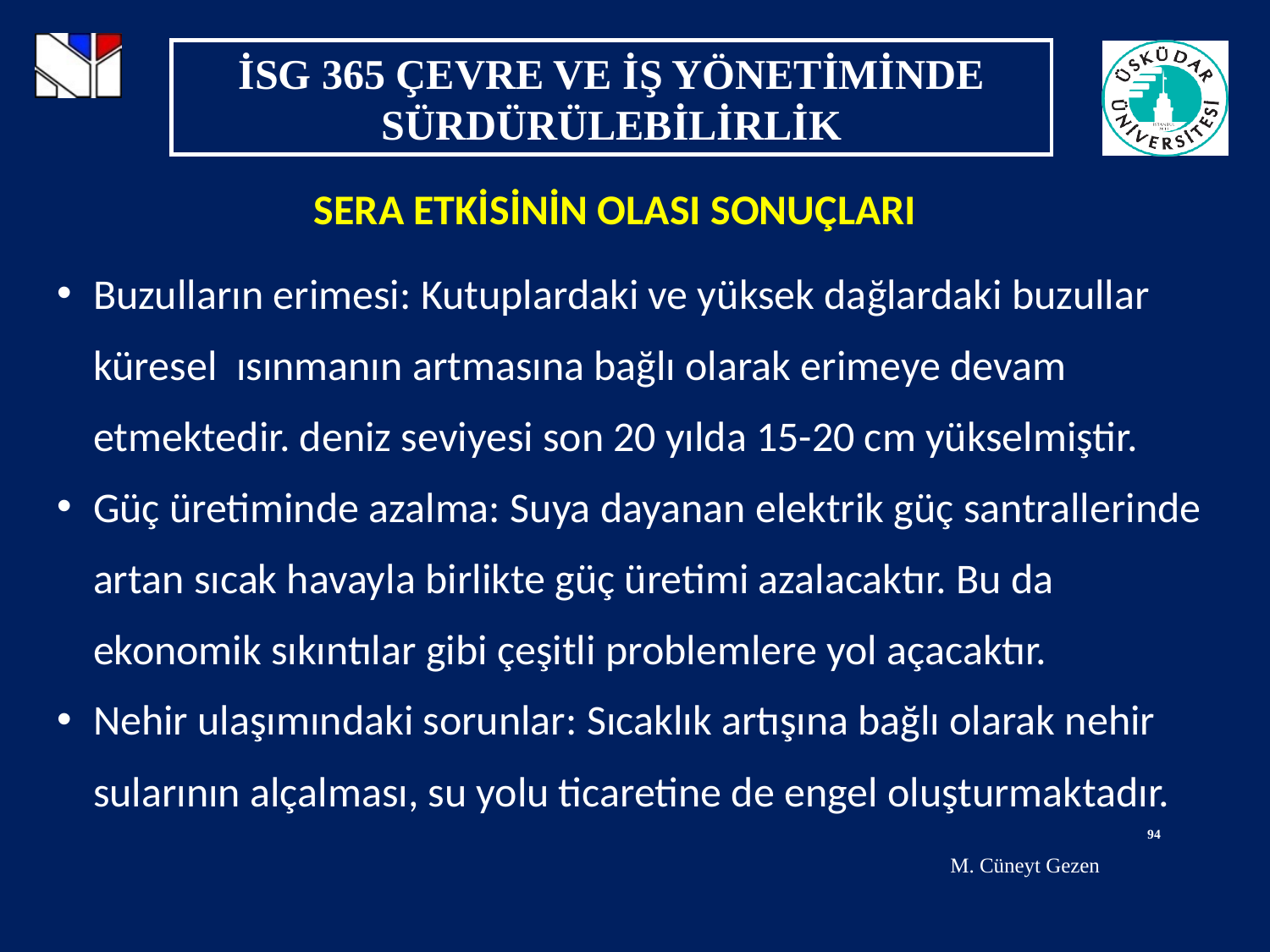

SERA ETKİSİNİN OLASI SONUÇLARI
Buzulların erimesi: Kutuplardaki ve yüksek dağlardaki buzullar küresel  ısınmanın artmasına bağlı olarak erimeye devam etmektedir. deniz seviyesi son 20 yılda 15-20 cm yükselmiştir.
Güç üretiminde azalma: Suya dayanan elektrik güç santrallerinde artan sıcak havayla birlikte güç üretimi azalacaktır. Bu da ekonomik sıkıntılar gibi çeşitli problemlere yol açacaktır.
Nehir ulaşımındaki sorunlar: Sıcaklık artışına bağlı olarak nehir sularının alçalması, su yolu ticaretine de engel oluşturmaktadır.
94

M. Cüneyt Gezen